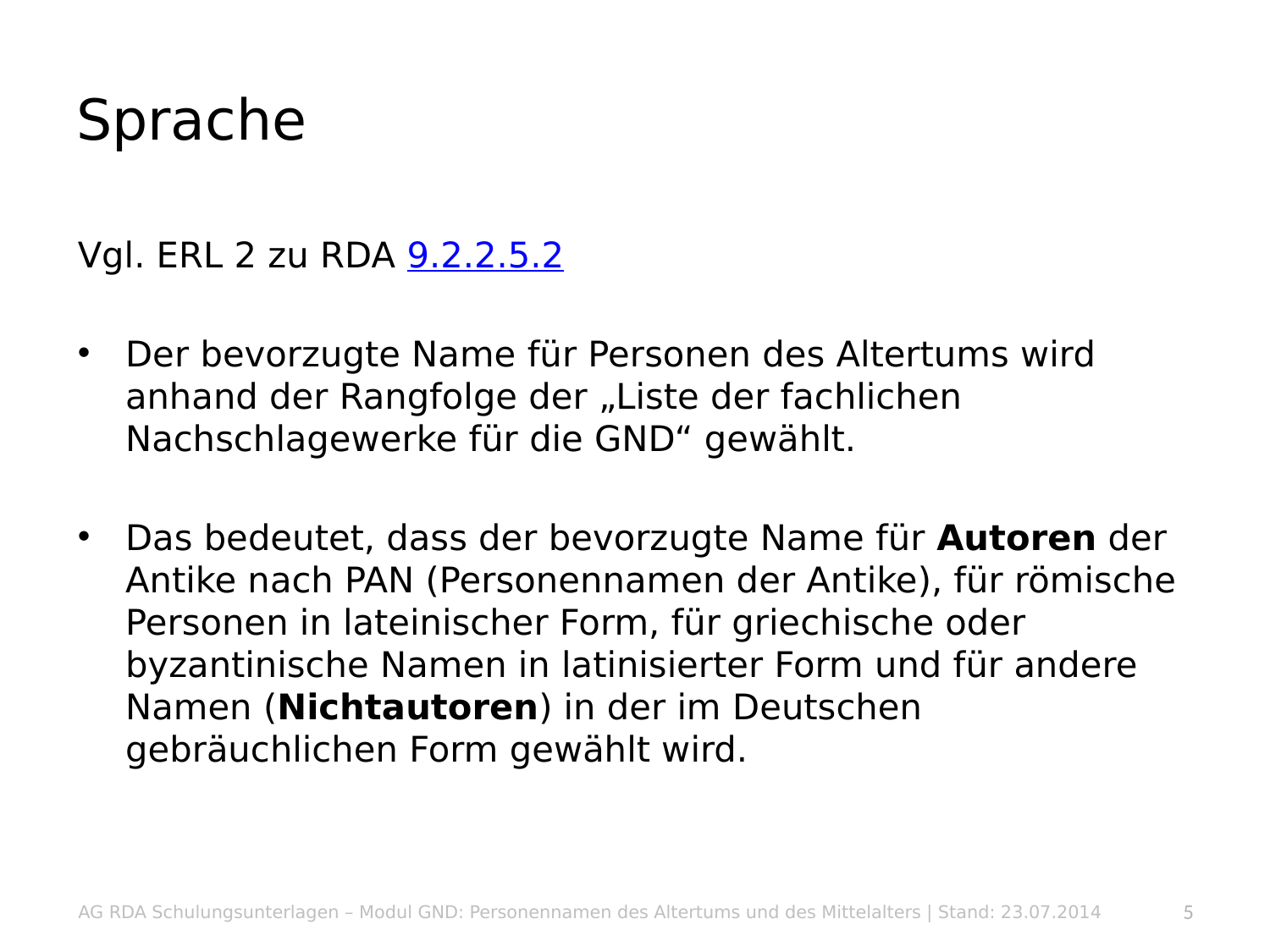

# Sprache
Vgl. ERL 2 zu RDA 9.2.2.5.2

Der bevorzugte Name für Personen des Altertums wird anhand der Rangfolge der „Liste der fachlichen Nachschlagewerke für die GND“ gewählt.

Das bedeutet, dass der bevorzugte Name für Autoren der Antike nach PAN (Personennamen der Antike), für römische Personen in lateinischer Form, für griechische oder byzantinische Namen in latinisierter Form und für andere Namen (Nichtautoren) in der im Deutschen gebräuchlichen Form gewählt wird.

AG RDA Schulungsunterlagen – Modul GND: Personennamen des Altertums und des Mittelalters | Stand: 23.07.2014
5